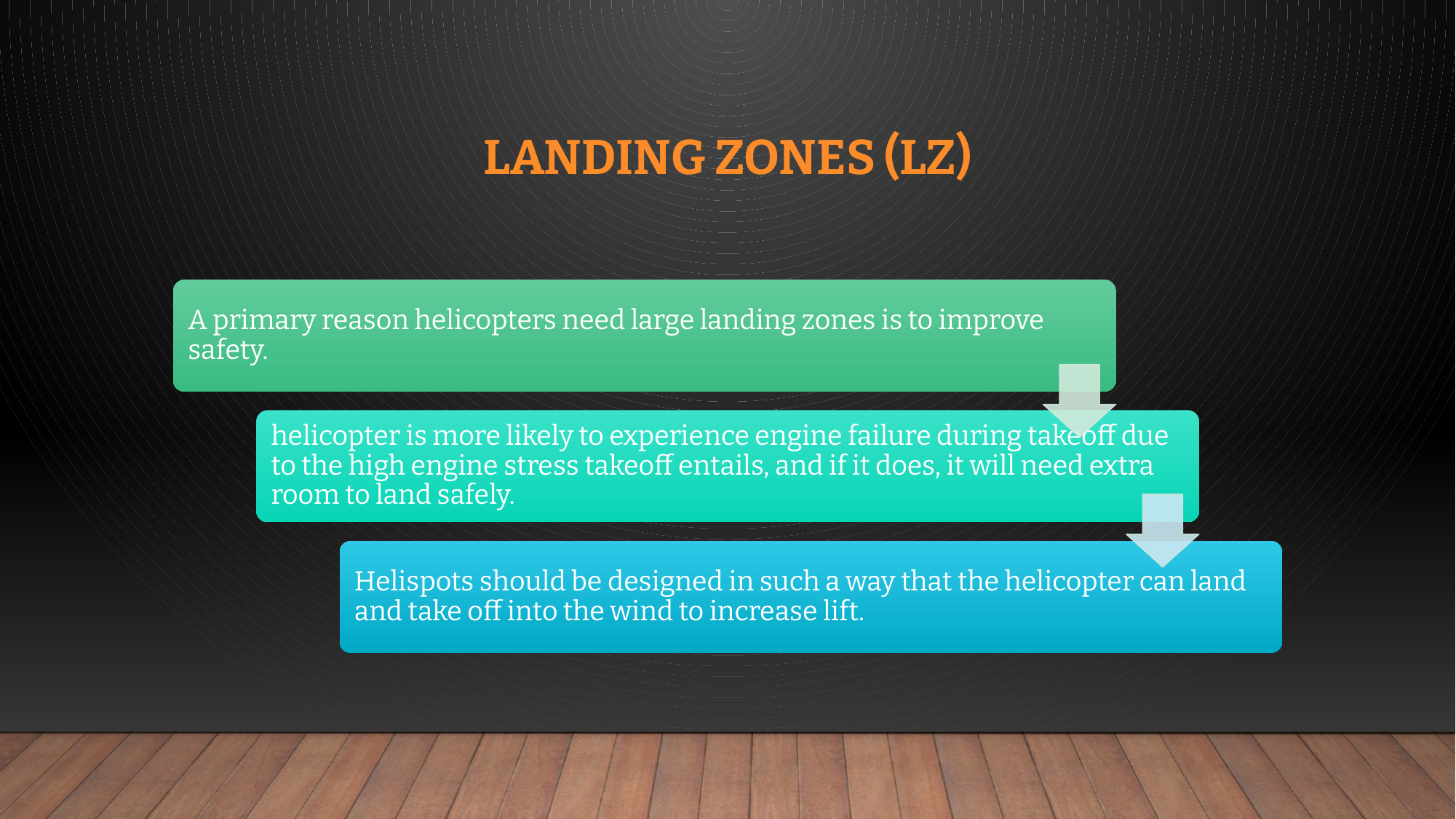

# Landing Zones (lz)
A primary reason helicopters need large landing zones is to improve safety.
helicopter is more likely to experience engine failure during takeoff due to the high engine stress takeoff entails, and if it does, it will need extra room to land safely.
Helispots should be designed in such a way that the helicopter can land and take off into the wind to increase lift.